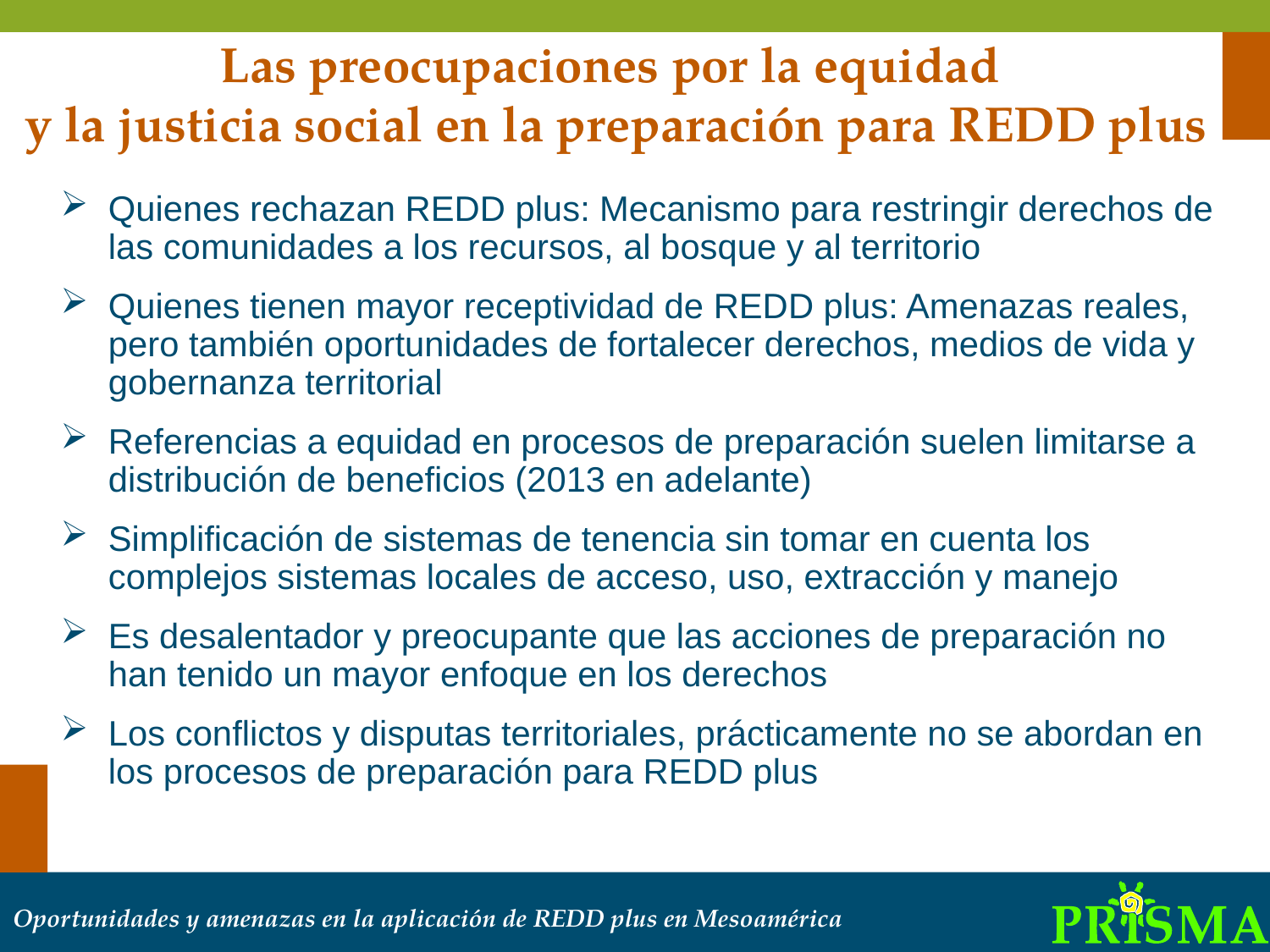

Las preocupaciones por la equidad
y la justicia social en la preparación para REDD plus
Quienes rechazan REDD plus: Mecanismo para restringir derechos de las comunidades a los recursos, al bosque y al territorio
Quienes tienen mayor receptividad de REDD plus: Amenazas reales, pero también oportunidades de fortalecer derechos, medios de vida y gobernanza territorial
Referencias a equidad en procesos de preparación suelen limitarse a distribución de beneficios (2013 en adelante)
Simplificación de sistemas de tenencia sin tomar en cuenta los complejos sistemas locales de acceso, uso, extracción y manejo
Es desalentador y preocupante que las acciones de preparación no han tenido un mayor enfoque en los derechos
Los conflictos y disputas territoriales, prácticamente no se abordan en los procesos de preparación para REDD plus